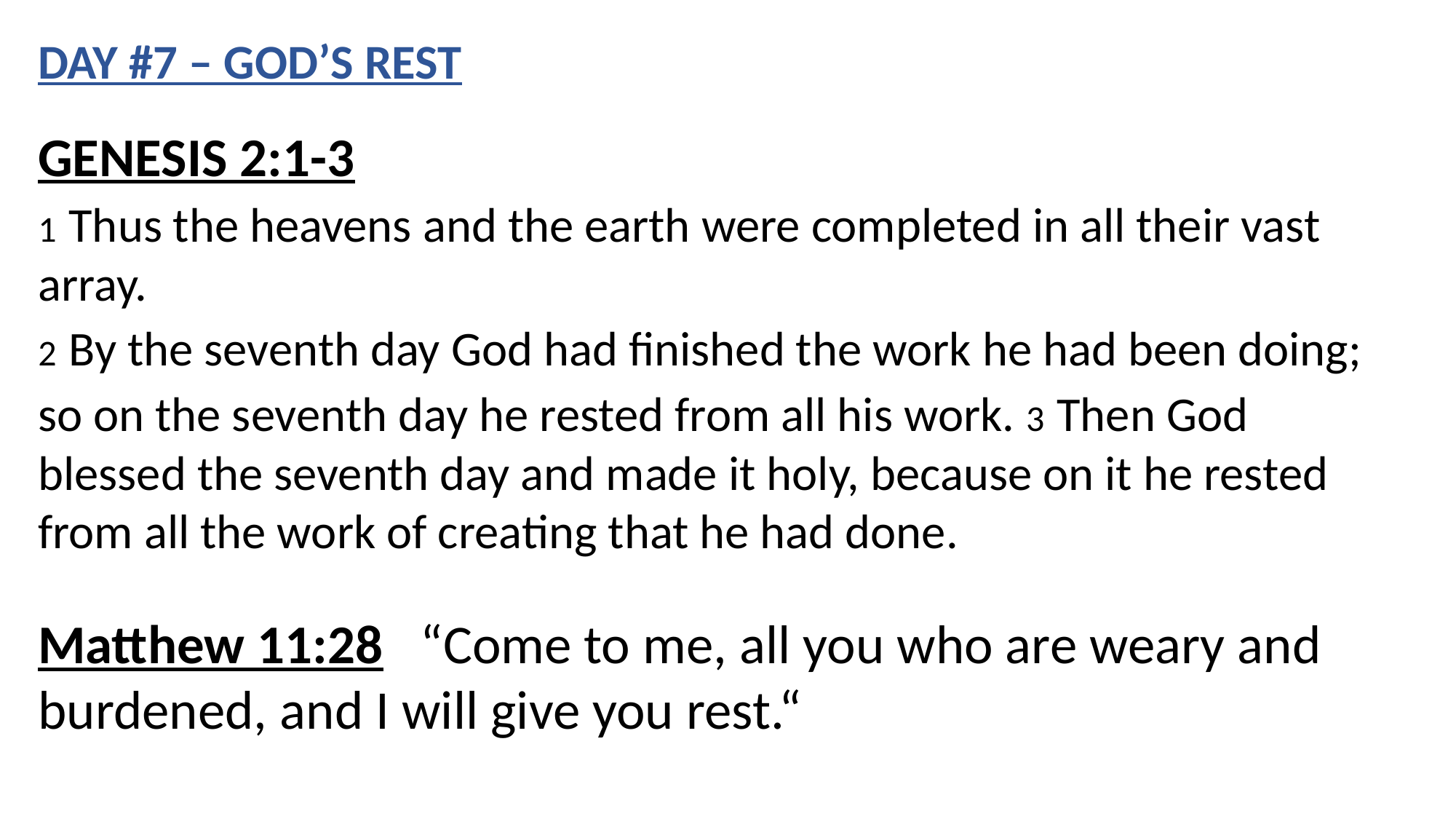

DAY #7 – GOD’S REST

GENESIS 2:1-3
1 Thus the heavens and the earth were completed in all their vast array.
2 By the seventh day God had finished the work he had been doing; so on the seventh day he rested from all his work. 3 Then God blessed the seventh day and made it holy, because on it he rested from all the work of creating that he had done.
Matthew 11:28   “Come to me, all you who are weary and burdened, and I will give you rest.“